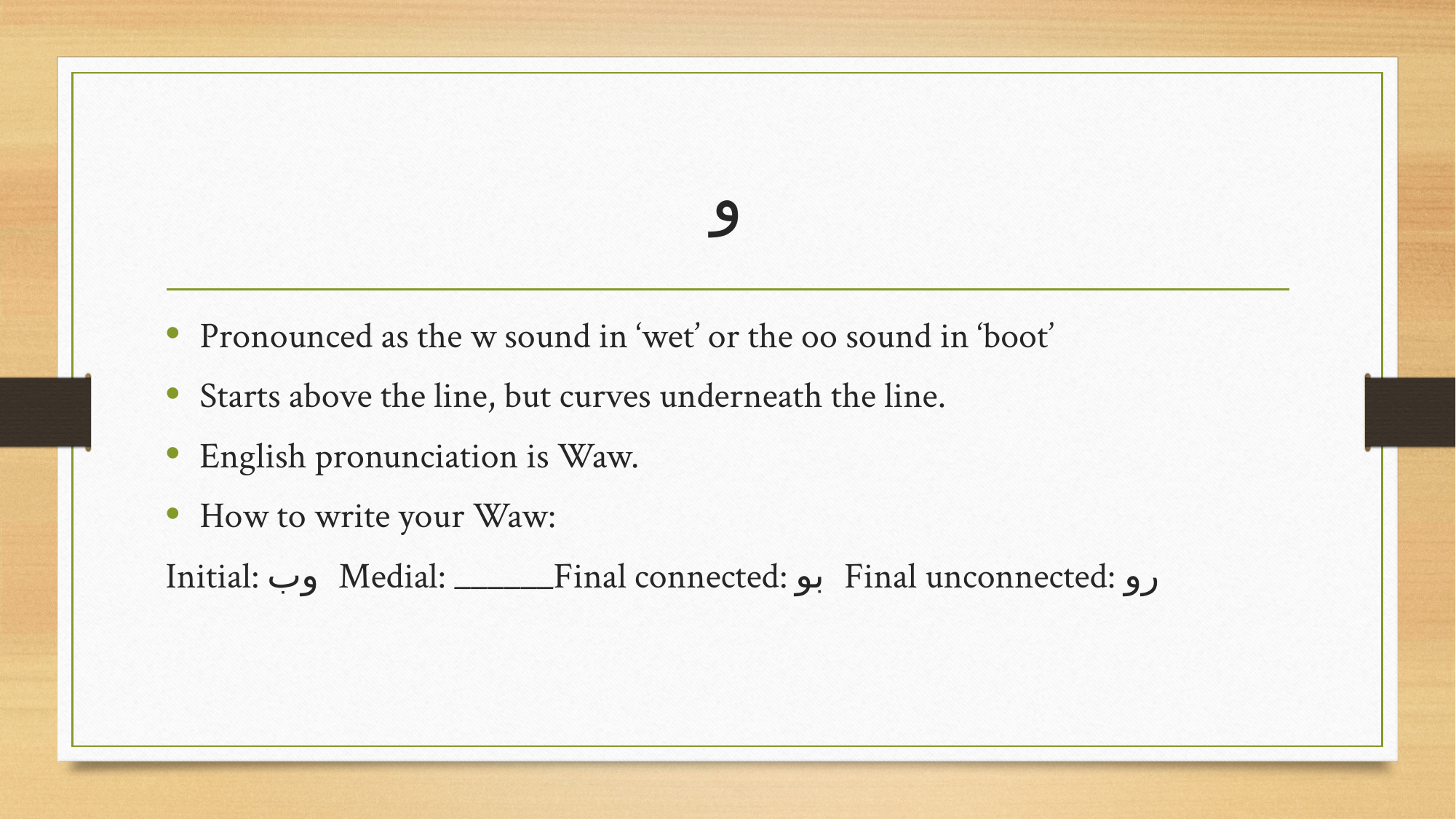

# و
Pronounced as the w sound in ‘wet’ or the oo sound in ‘boot’
Starts above the line, but curves underneath the line.
English pronunciation is Waw.
How to write your Waw:
Initial: وب  Medial: ______Final connected: بو  Final unconnected: رو